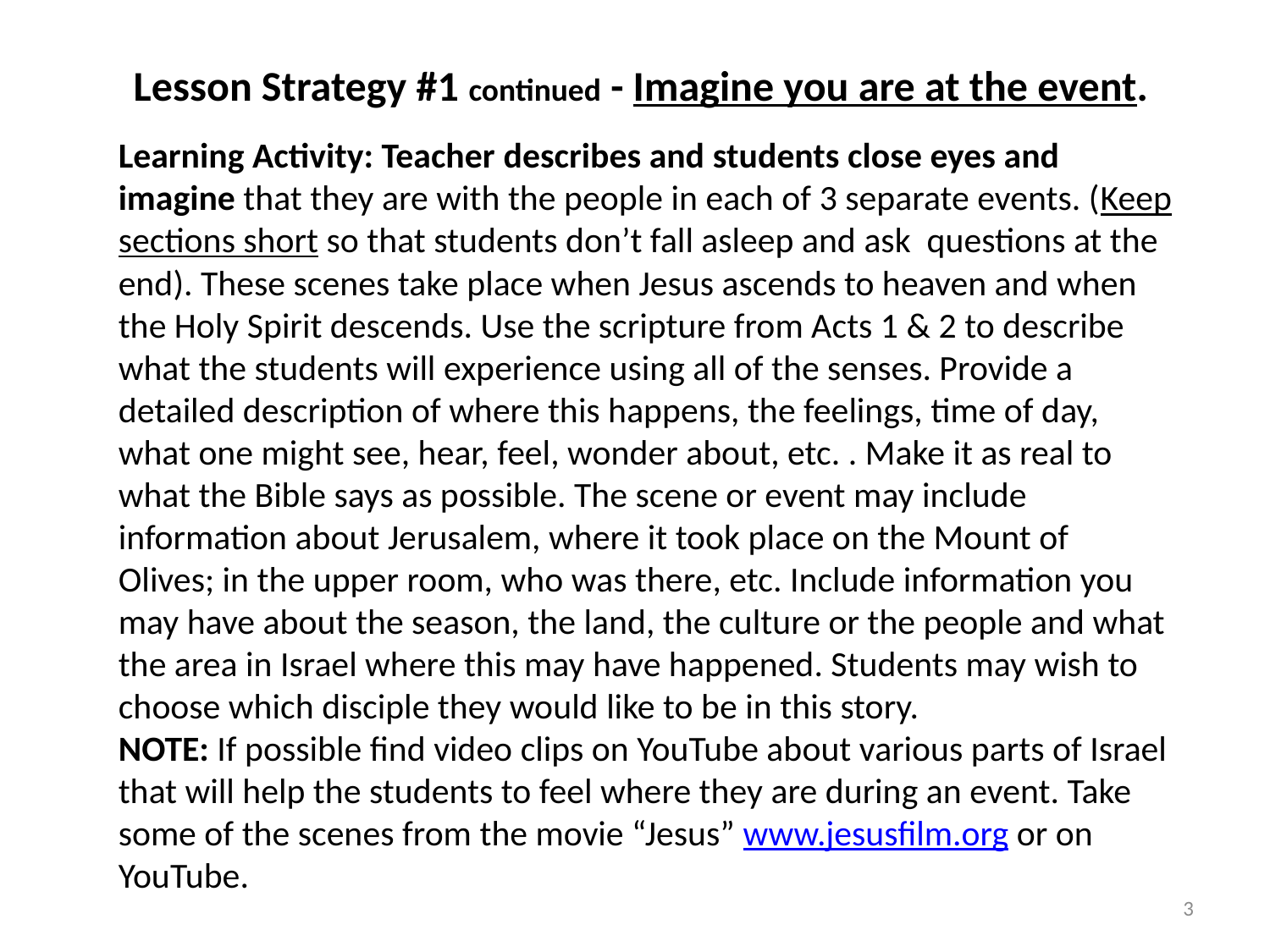

Lesson Strategy #1 continued - Imagine you are at the event.

Learning Activity: Teacher describes and students close eyes and imagine that they are with the people in each of 3 separate events. (Keep sections short so that students don’t fall asleep and ask  questions at the end). These scenes take place when Jesus ascends to heaven and when the Holy Spirit descends. Use the scripture from Acts 1 & 2 to describe what the students will experience using all of the senses. Provide a detailed description of where this happens, the feelings, time of day, what one might see, hear, feel, wonder about, etc. . Make it as real to what the Bible says as possible. The scene or event may include information about Jerusalem, where it took place on the Mount of Olives; in the upper room, who was there, etc. Include information you may have about the season, the land, the culture or the people and what the area in Israel where this may have happened. Students may wish to choose which disciple they would like to be in this story.
NOTE: If possible find video clips on YouTube about various parts of Israel that will help the students to feel where they are during an event. Take some of the scenes from the movie “Jesus” www.jesusfilm.org or on YouTube.
3